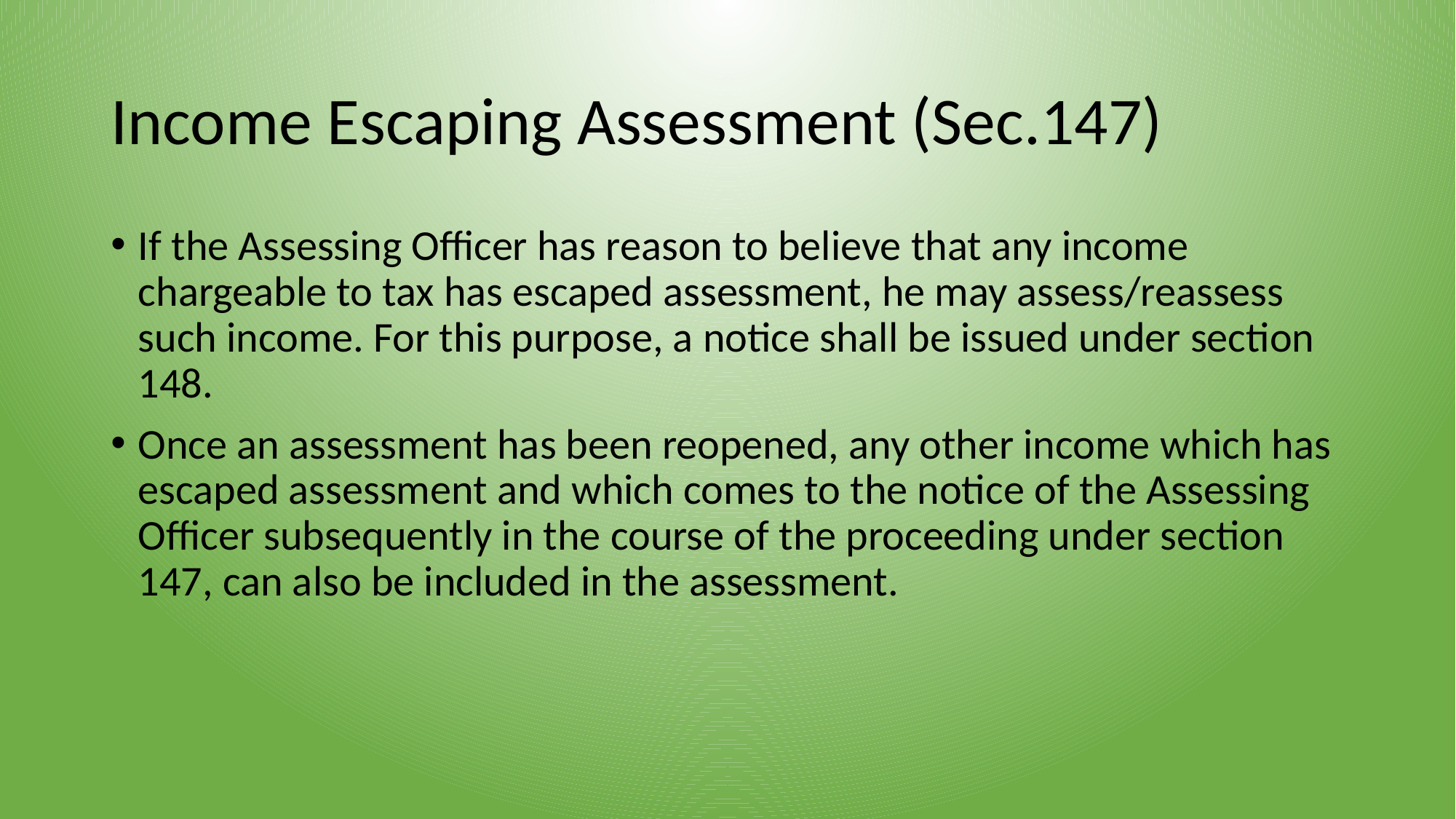

# Income Escaping Assessment (Sec.147)
If the Assessing Officer has reason to believe that any income chargeable to tax has escaped assessment, he may assess/reassess such income. For this purpose, a notice shall be issued under section 148.
Once an assessment has been reopened, any other income which has escaped assessment and which comes to the notice of the Assessing Officer subsequently in the course of the proceeding under section 147, can also be included in the assessment.